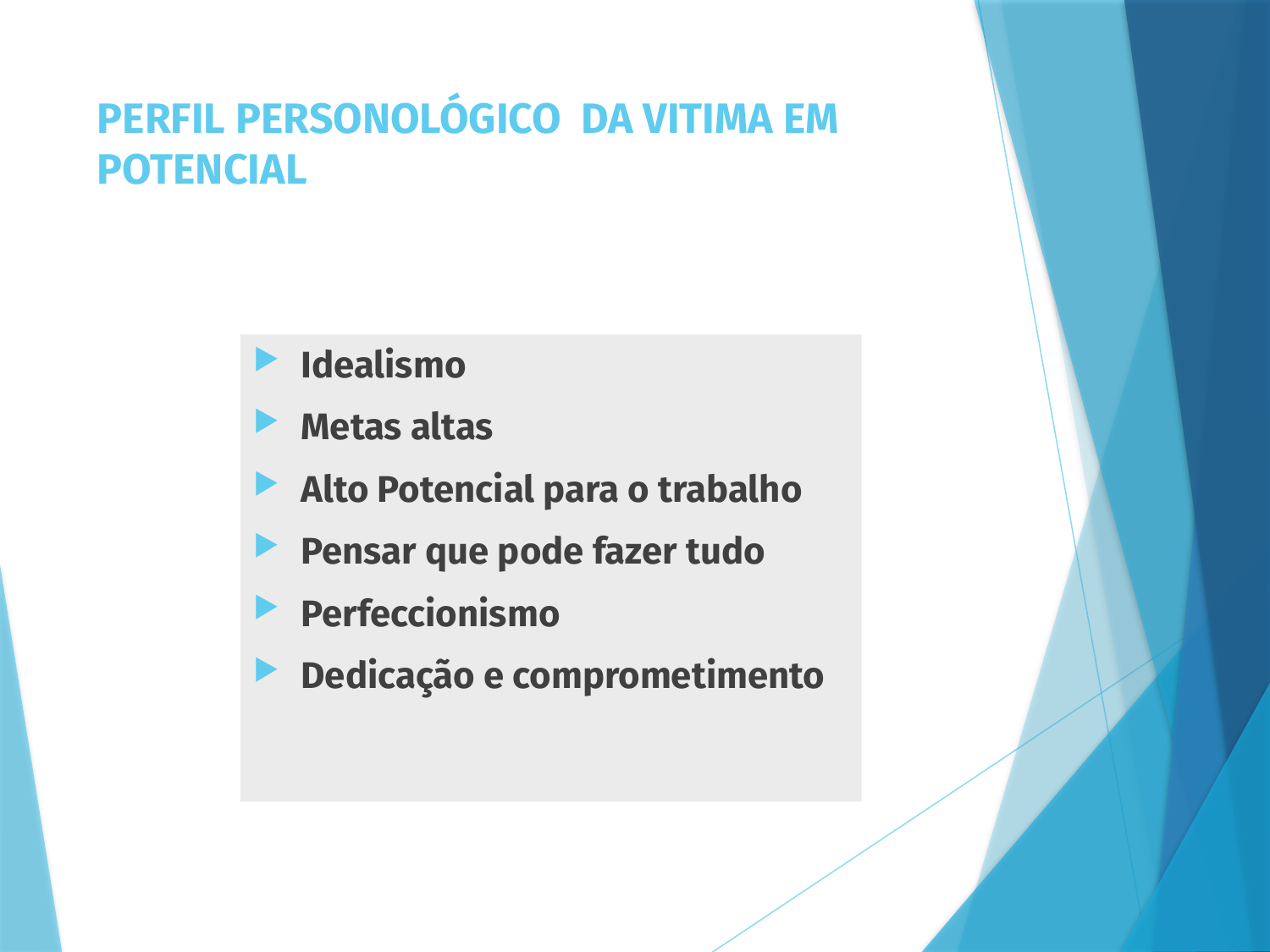

# PERFIL PERSONOLÓGICO  DA VITIMA EM POTENCIAL
Idealismo
Metas altas
Alto Potencial para o trabalho
Pensar que pode fazer tudo
Perfeccionismo
Dedicação e comprometimento